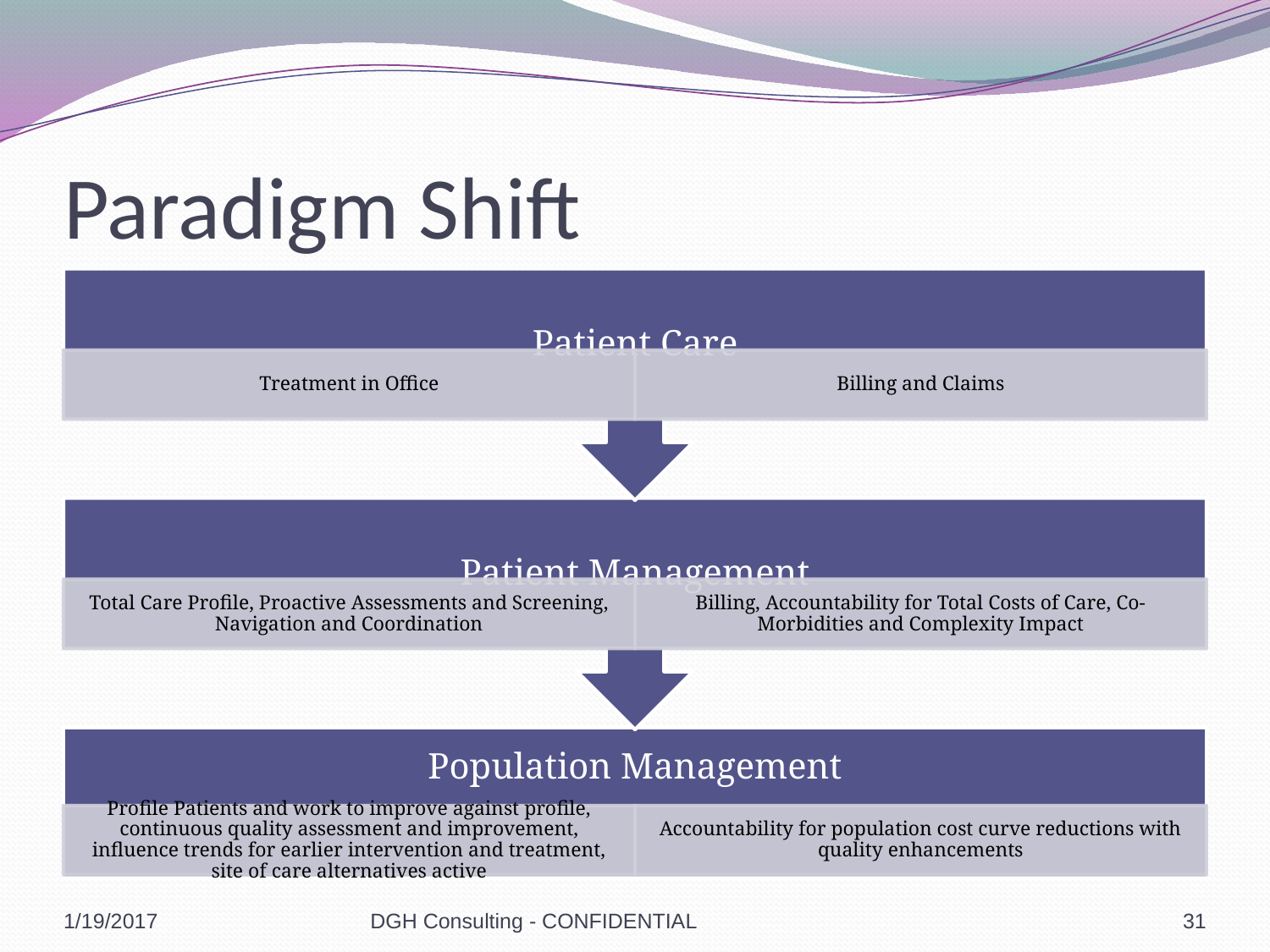

# Paradigm Shift
Population Management
Profile Patients and work to improve against profile, continuous quality assessment and improvement, influence trends for earlier intervention and treatment, site of care alternatives active
Accountability for population cost curve reductions with quality enhancements
Patient Management
Total Care Profile, Proactive Assessments and Screening, Navigation and Coordination
Billing, Accountability for Total Costs of Care, Co-Morbidities and Complexity Impact
Patient Care
Treatment in Office
Billing and Claims
1/19/2017
DGH Consulting - CONFIDENTIAL
31